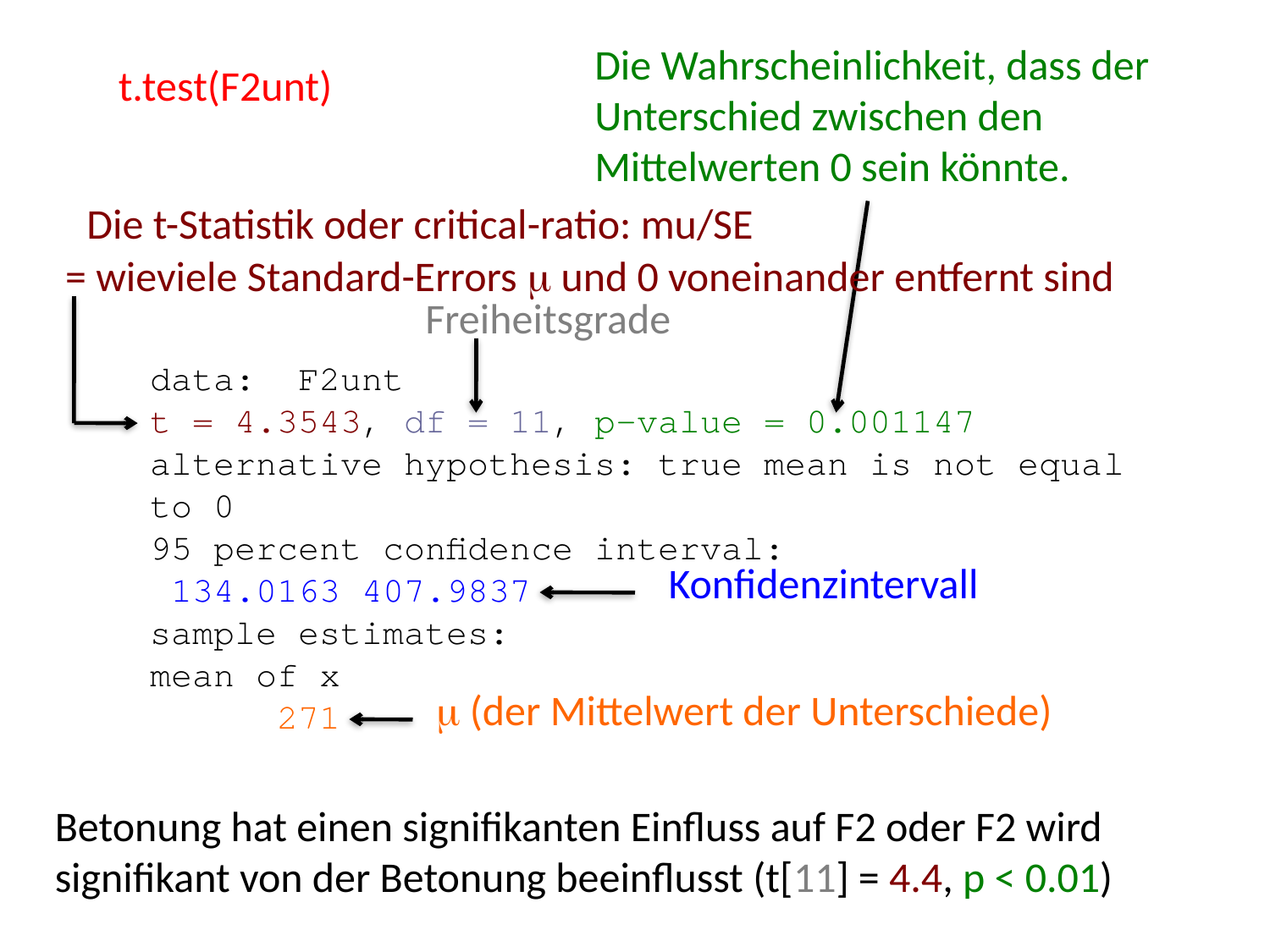

Die Wahrscheinlichkeit, dass der Unterschied zwischen den Mittelwerten 0 sein könnte.
t.test(F2unt)
Die t-Statistik oder critical-ratio: mu/SE
= wieviele Standard-Errors μ und 0 voneinander entfernt sind
Freiheitsgrade
data:  F2unt
t = 4.3543, df = 11, p-value = 0.001147
alternative hypothesis: true mean is not equal to 0
95 percent confidence interval:
 134.0163 407.9837
sample estimates:
mean of x
      271
Konfidenzintervall
μ (der Mittelwert der Unterschiede)
Betonung hat einen signifikanten Einfluss auf F2 oder F2 wird signifikant von der Betonung beeinflusst (t[11] = 4.4, p < 0.01)